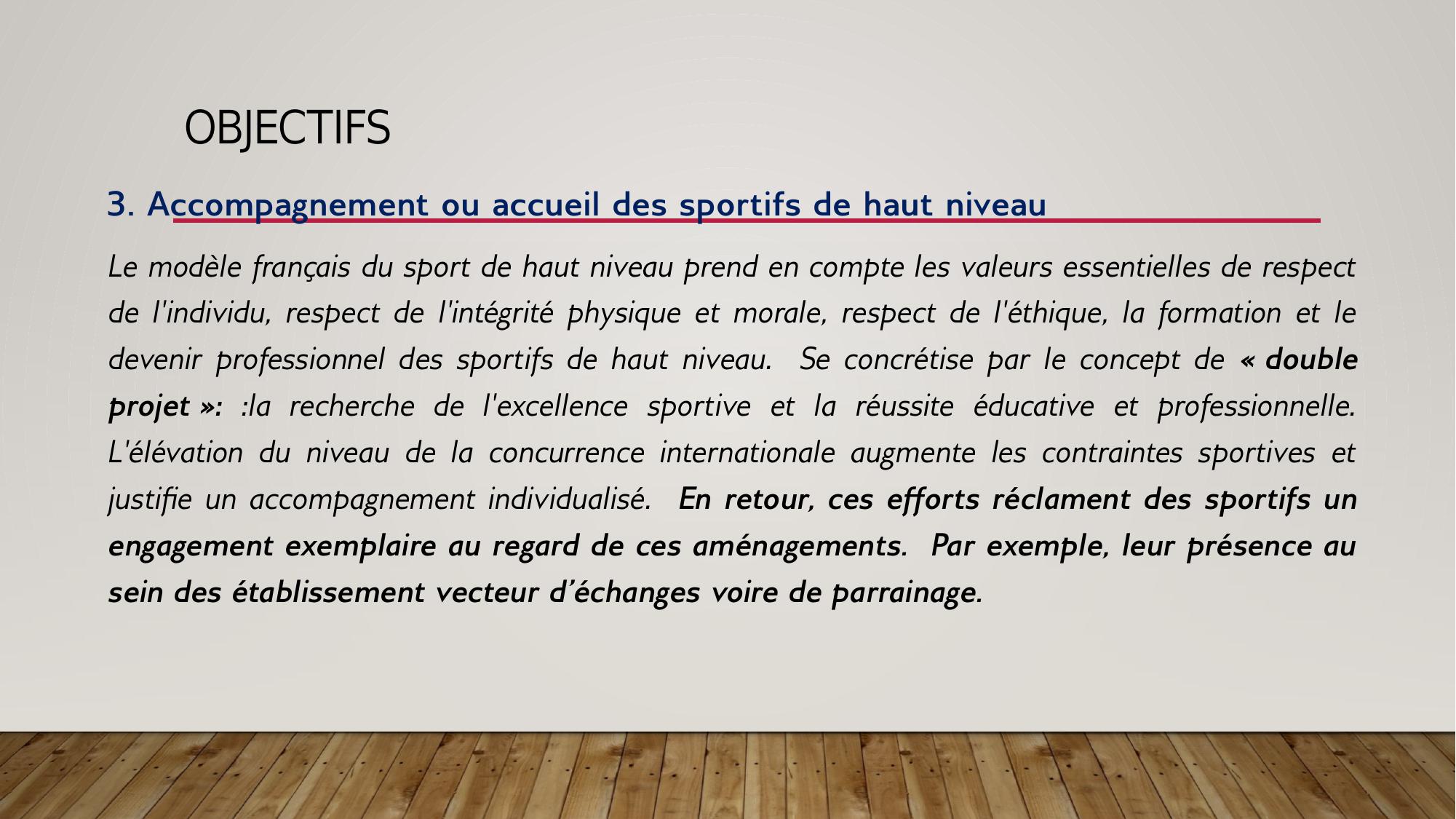

# Objectifs
3. Accompagnement ou accueil des sportifs de haut niveau
Le modèle français du sport de haut niveau prend en compte les valeurs essentielles de respect de l'individu, respect de l'intégrité physique et morale, respect de l'éthique, la formation et le devenir professionnel des sportifs de haut niveau.  Se concrétise par le concept de « double projet »: :la recherche de l'excellence sportive et la réussite éducative et professionnelle. L'élévation du niveau de la concurrence internationale augmente les contraintes sportives et justifie un accompagnement individualisé.  En retour, ces efforts réclament des sportifs un engagement exemplaire au regard de ces aménagements.  Par exemple, leur présence au sein des établissement vecteur d’échanges voire de parrainage.